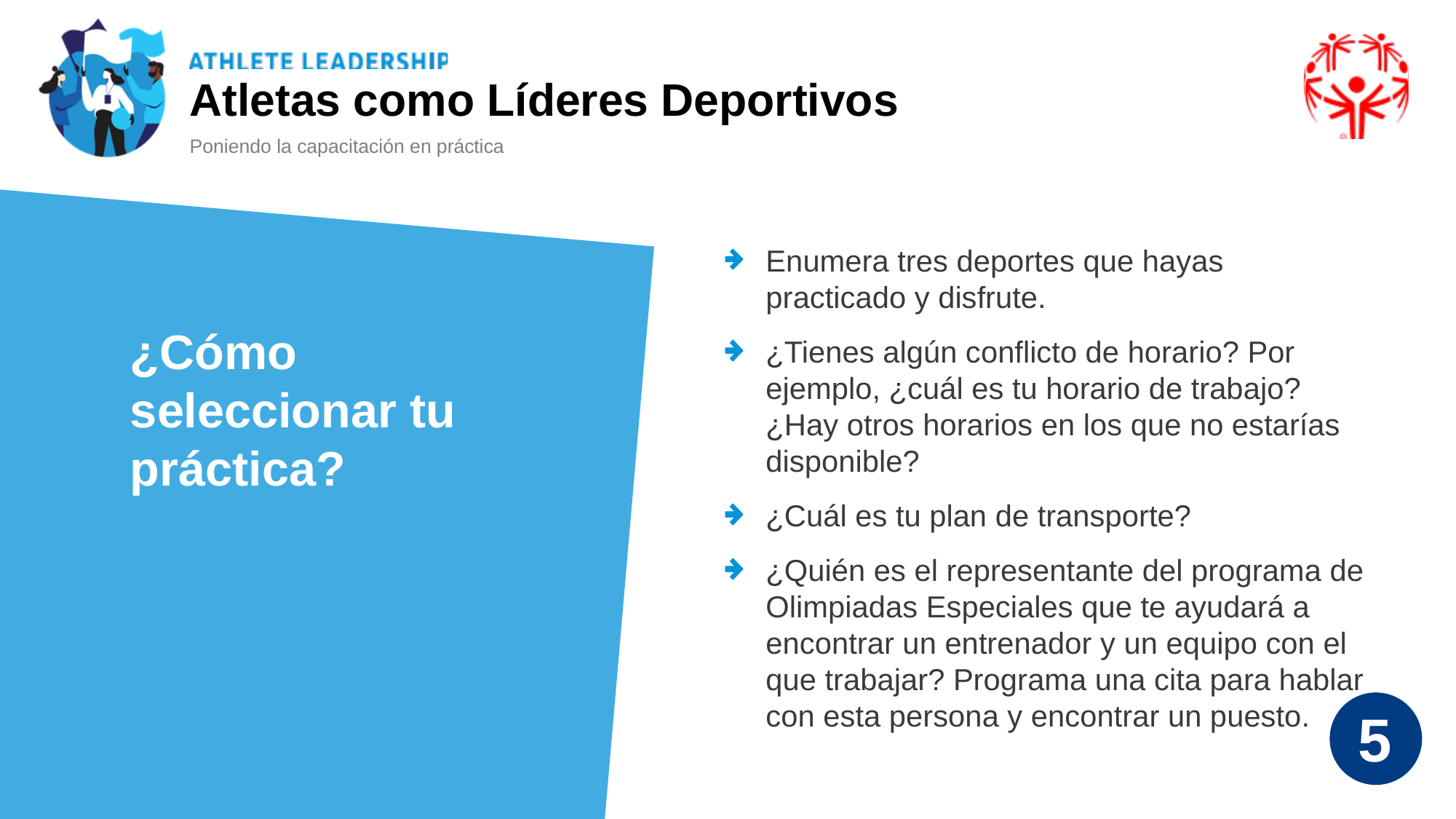

Atletas como Líderes Deportivos
Poniendo la capacitación en práctica
Enumera tres deportes que hayas practicado y disfrute.
¿Tienes algún conflicto de horario? Por ejemplo, ¿cuál es tu horario de trabajo? ¿Hay otros horarios en los que no estarías disponible?
¿Cuál es tu plan de transporte?
¿Quién es el representante del programa de Olimpiadas Especiales que te ayudará a encontrar un entrenador y un equipo con el que trabajar? Programa una cita para hablar con esta persona y encontrar un puesto.
¿Cómo seleccionar tu práctica?

5